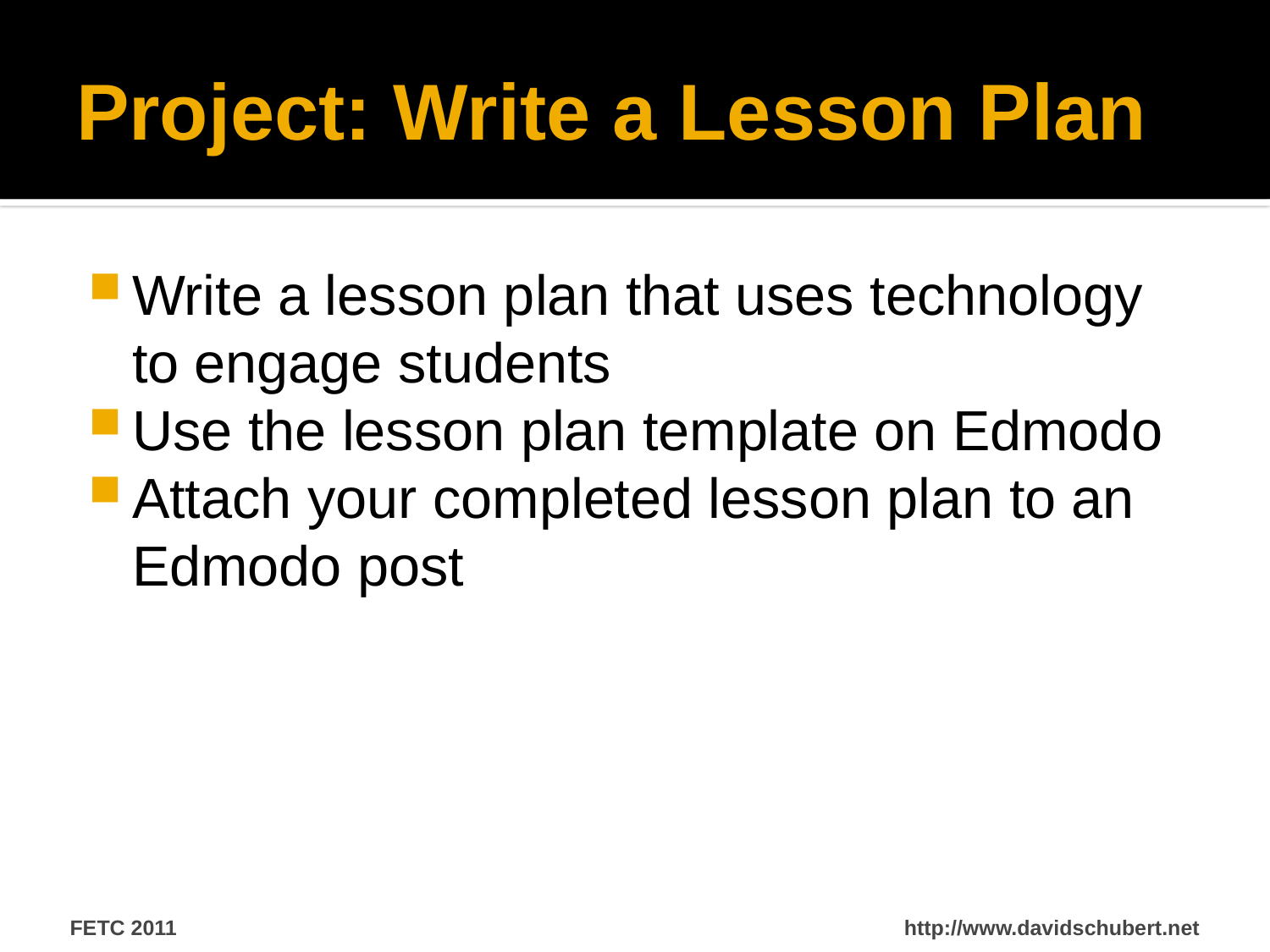

# Project: Write a Lesson Plan
Write a lesson plan that uses technology to engage students
Use the lesson plan template on Edmodo
Attach your completed lesson plan to an Edmodo post